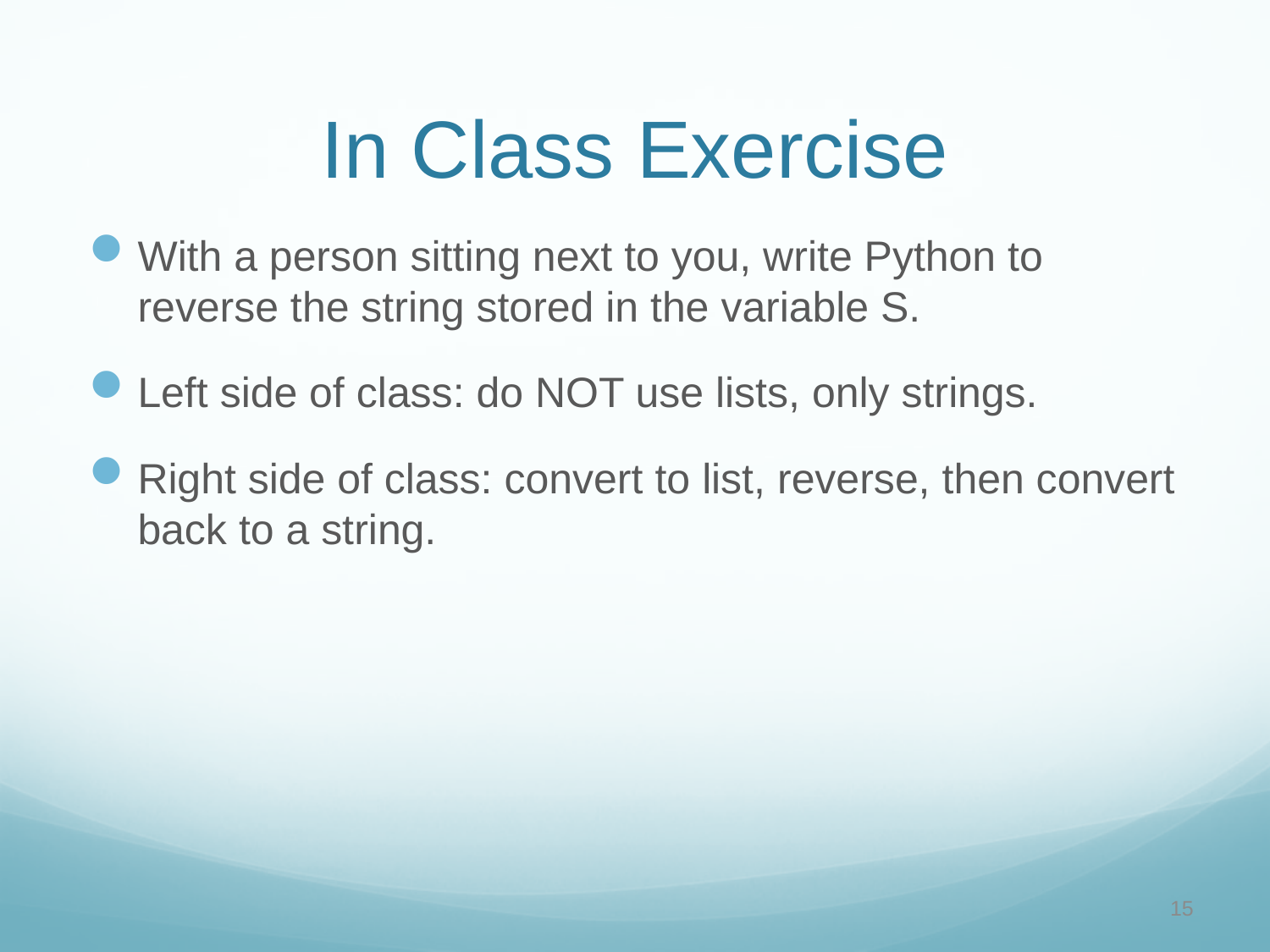

# In Class Exercise
With a person sitting next to you, write Python to reverse the string stored in the variable S.
Left side of class: do NOT use lists, only strings.
Right side of class: convert to list, reverse, then convert back to a string.
15